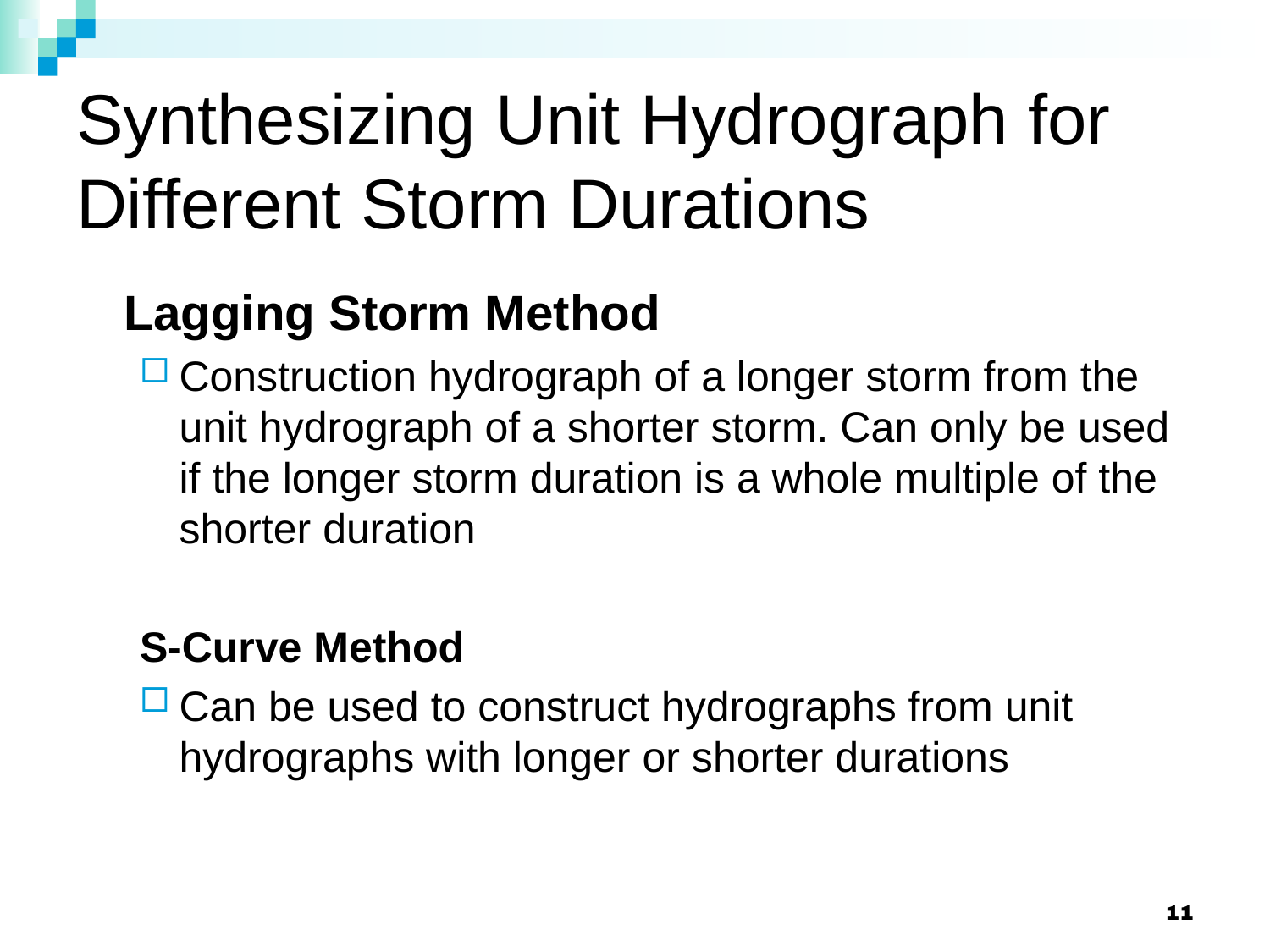

# Synthesizing Unit Hydrograph for Different Storm Durations
	Lagging Storm Method
Construction hydrograph of a longer storm from the unit hydrograph of a shorter storm. Can only be used if the longer storm duration is a whole multiple of the shorter duration

S-Curve Method
Can be used to construct hydrographs from unit hydrographs with longer or shorter durations
11